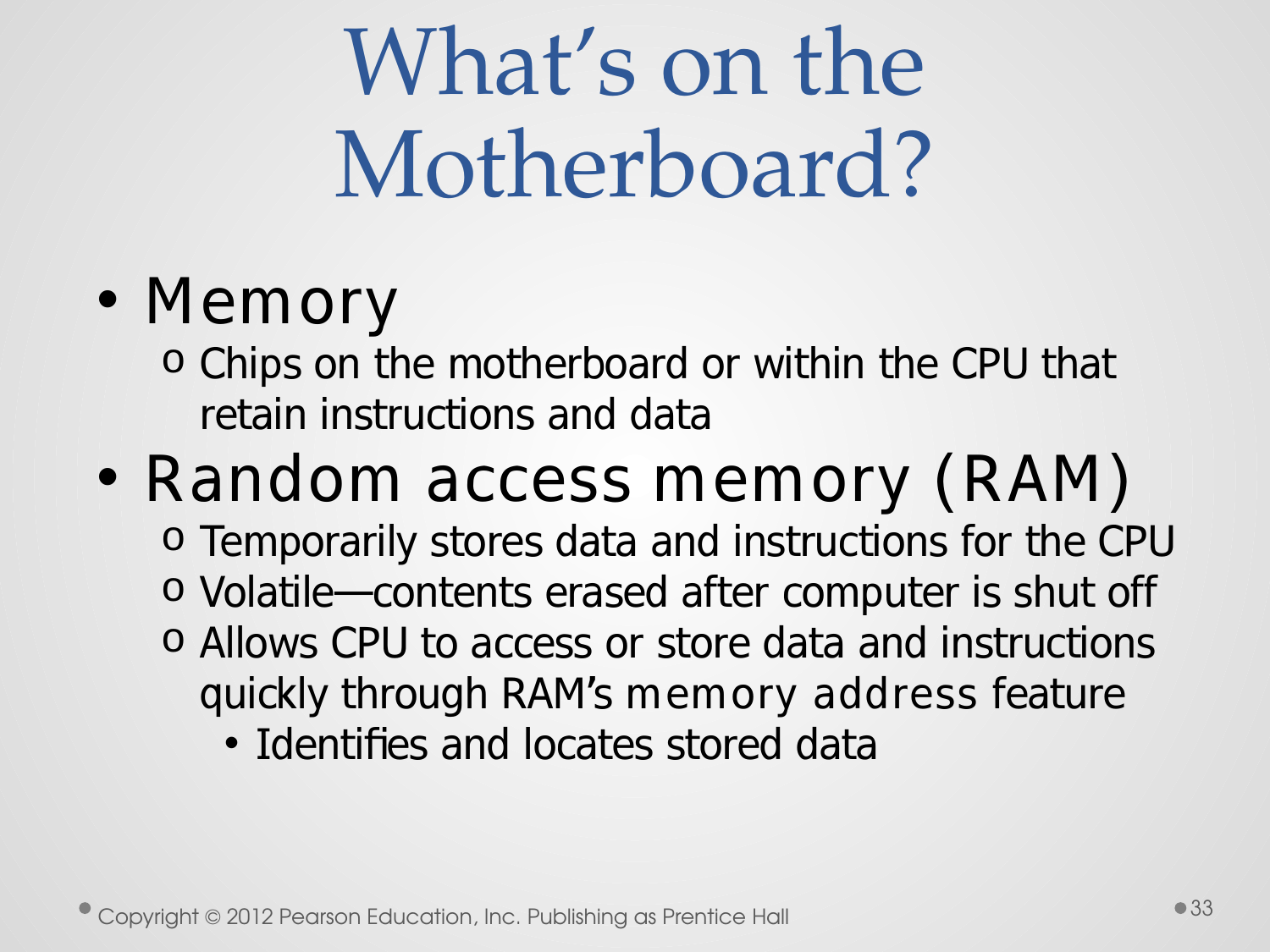

# What’s on the Motherboard?
Memory
Chips on the motherboard or within the CPU that retain instructions and data
Random access memory (RAM)
Temporarily stores data and instructions for the CPU
Volatile—contents erased after computer is shut off
Allows CPU to access or store data and instructions quickly through RAM’s memory address feature
Identifies and locates stored data
33
Copyright © 2012 Pearson Education, Inc. Publishing as Prentice Hall